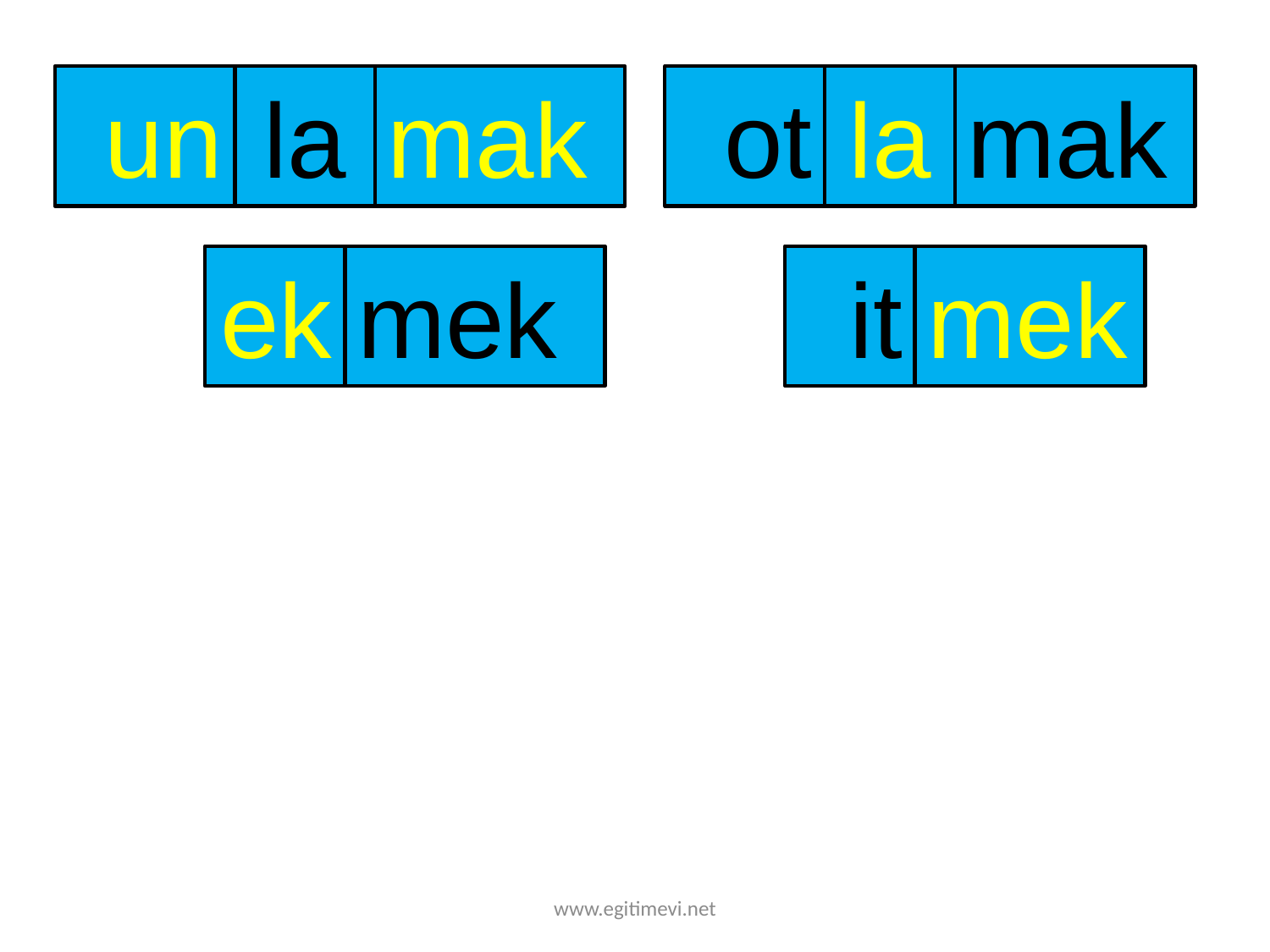

un
la
mak
ot
la
mak
ek
mek
it
mek
www.egitimevi.net